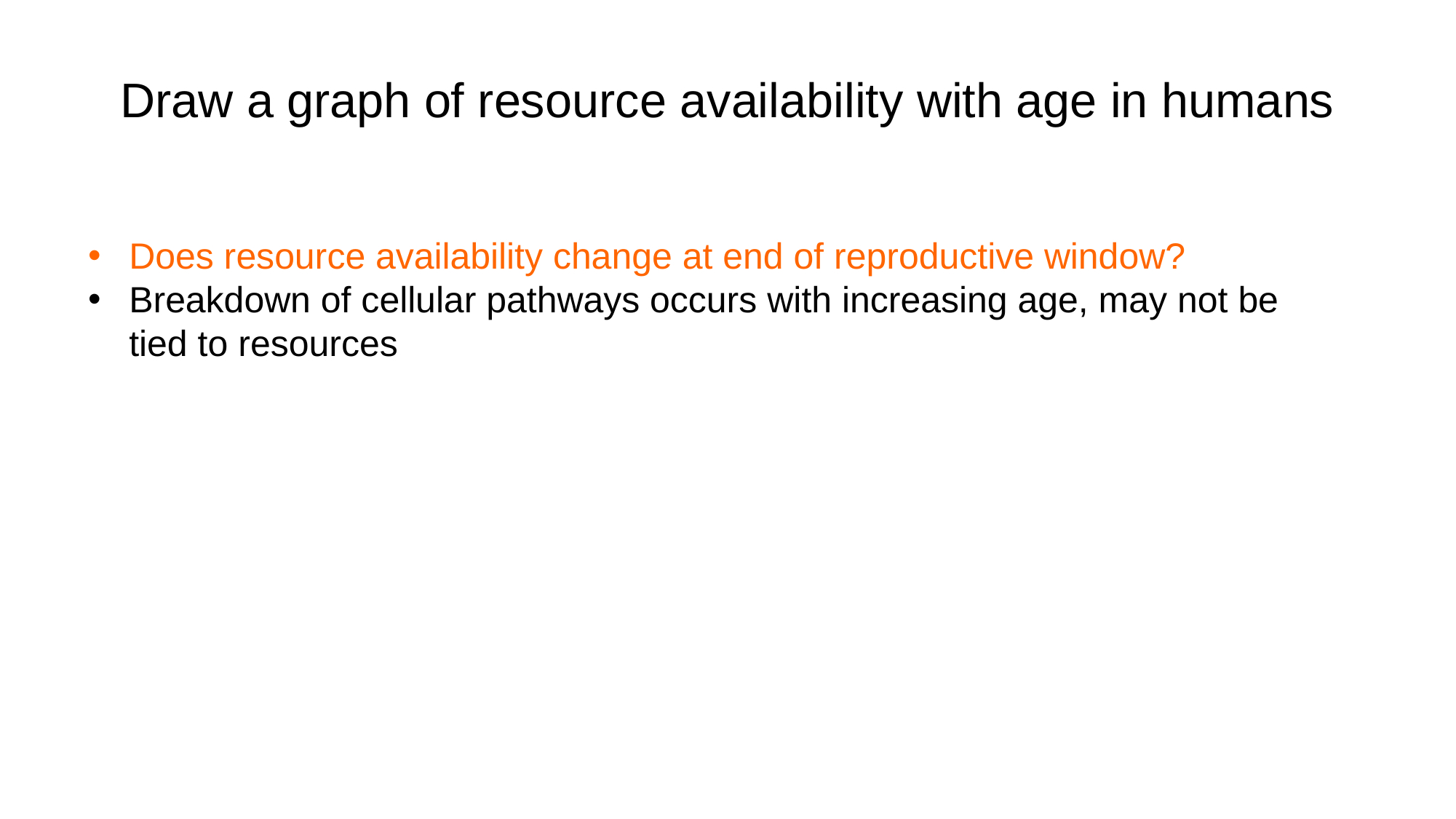

Draw a graph of resource availability with age in humans
Does resource availability change at end of reproductive window?
Breakdown of cellular pathways occurs with increasing age, may not be tied to resources